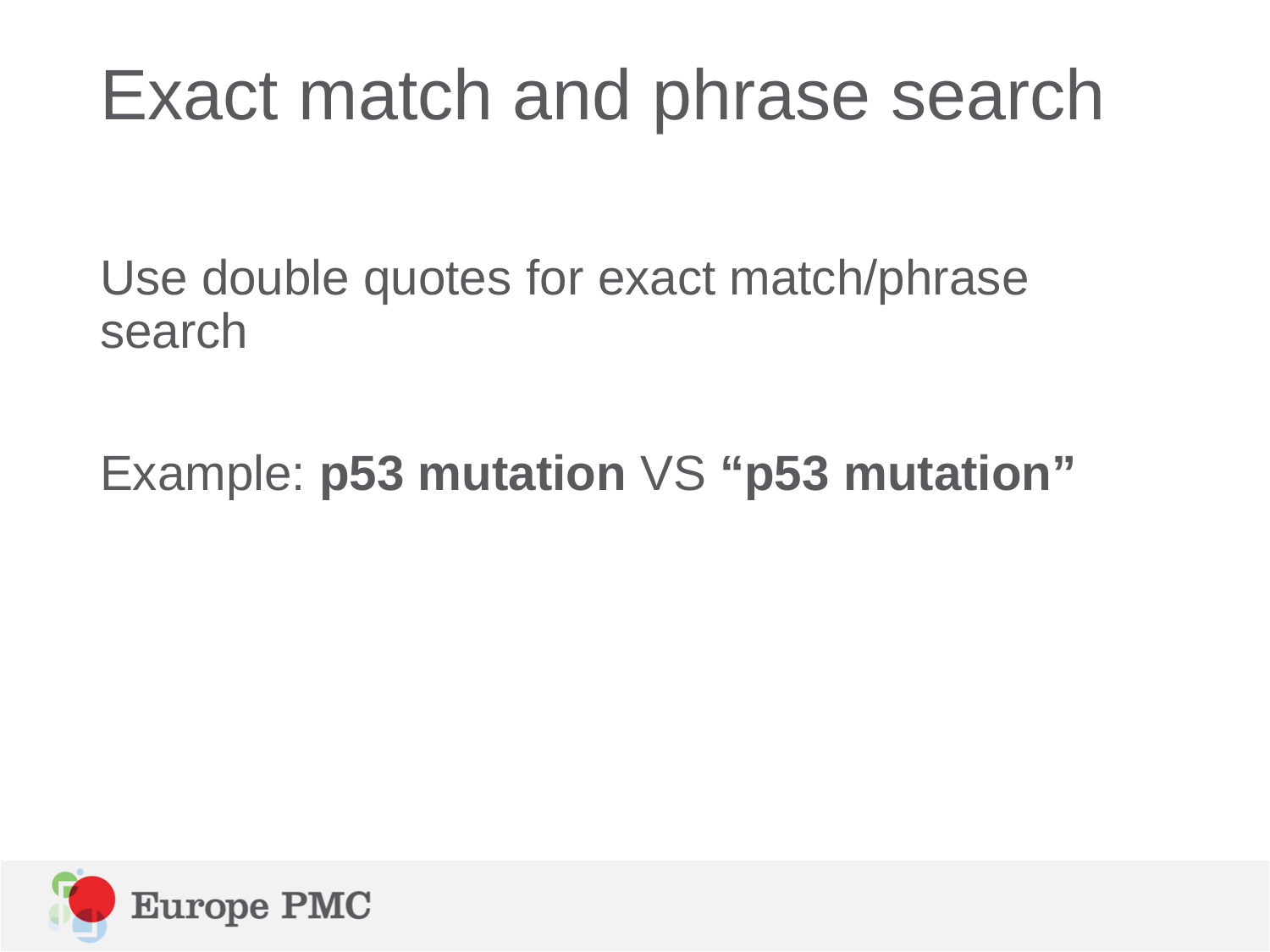

# Exact match and phrase search

Use double quotes for exact match/phrase search

Example: p53 mutation VS “p53 mutation”